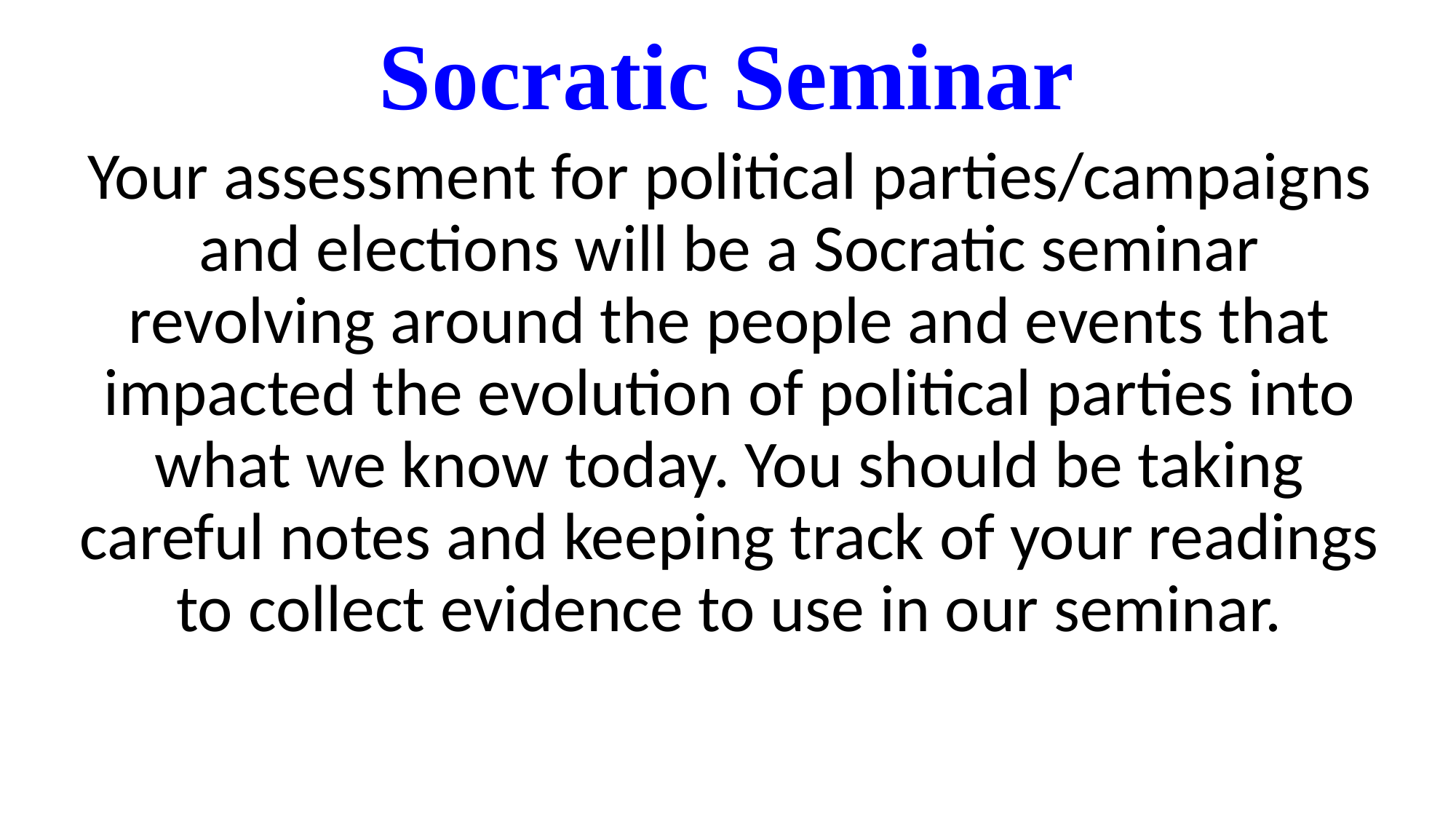

# Socratic Seminar
Your assessment for political parties/campaigns and elections will be a Socratic seminar revolving around the people and events that impacted the evolution of political parties into what we know today. You should be taking careful notes and keeping track of your readings to collect evidence to use in our seminar.